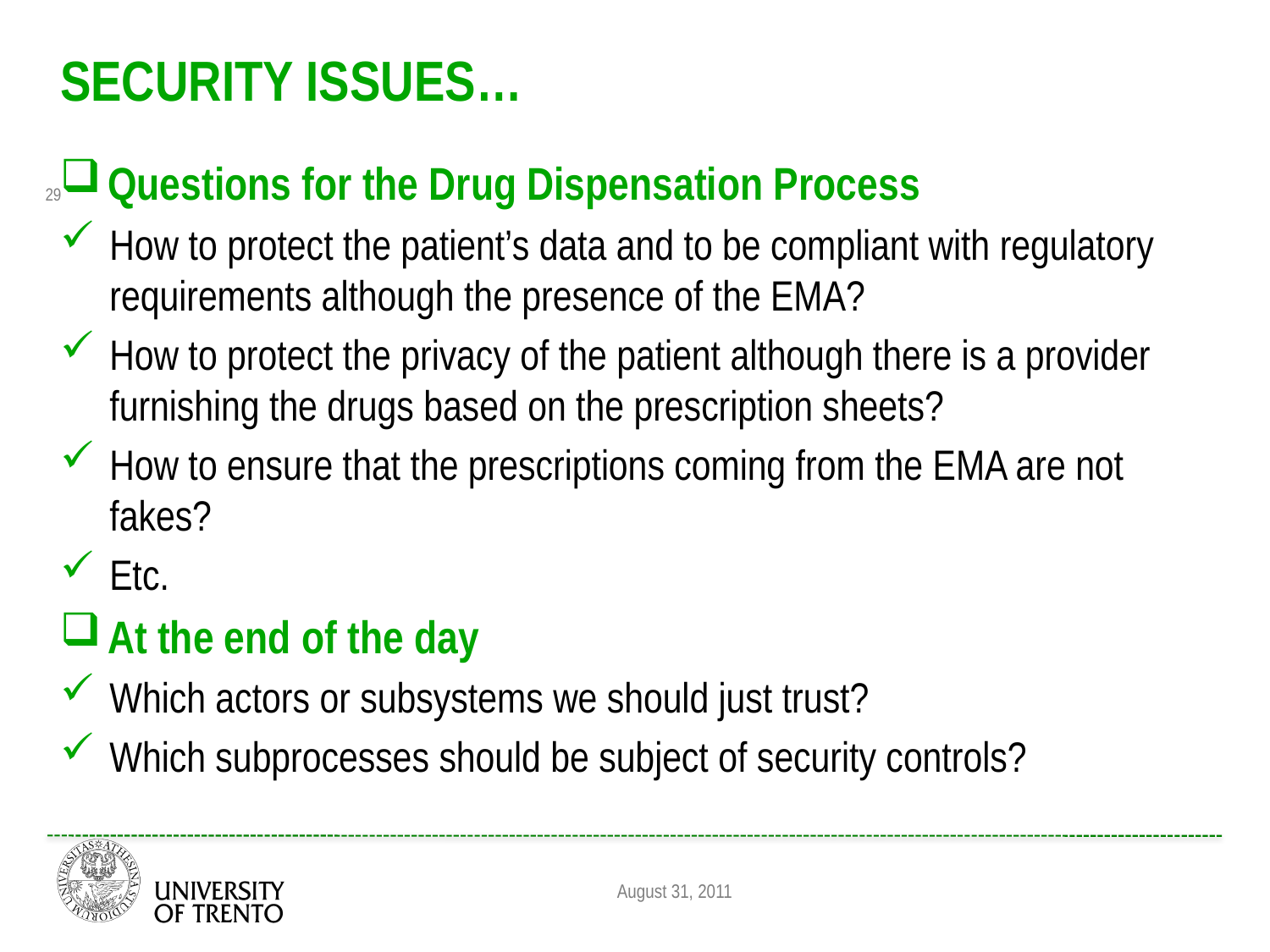

# Security Issues…
Questions for the Drug Dispensation Process
How to protect the patient’s data and to be compliant with regulatory requirements although the presence of the EMA?
How to protect the privacy of the patient although there is a provider furnishing the drugs based on the prescription sheets?
How to ensure that the prescriptions coming from the EMA are not fakes?
Etc.
At the end of the day
Which actors or subsystems we should just trust?
Which subprocesses should be subject of security controls?
29
August 31, 2011
Beijing - Tutorial on GRC